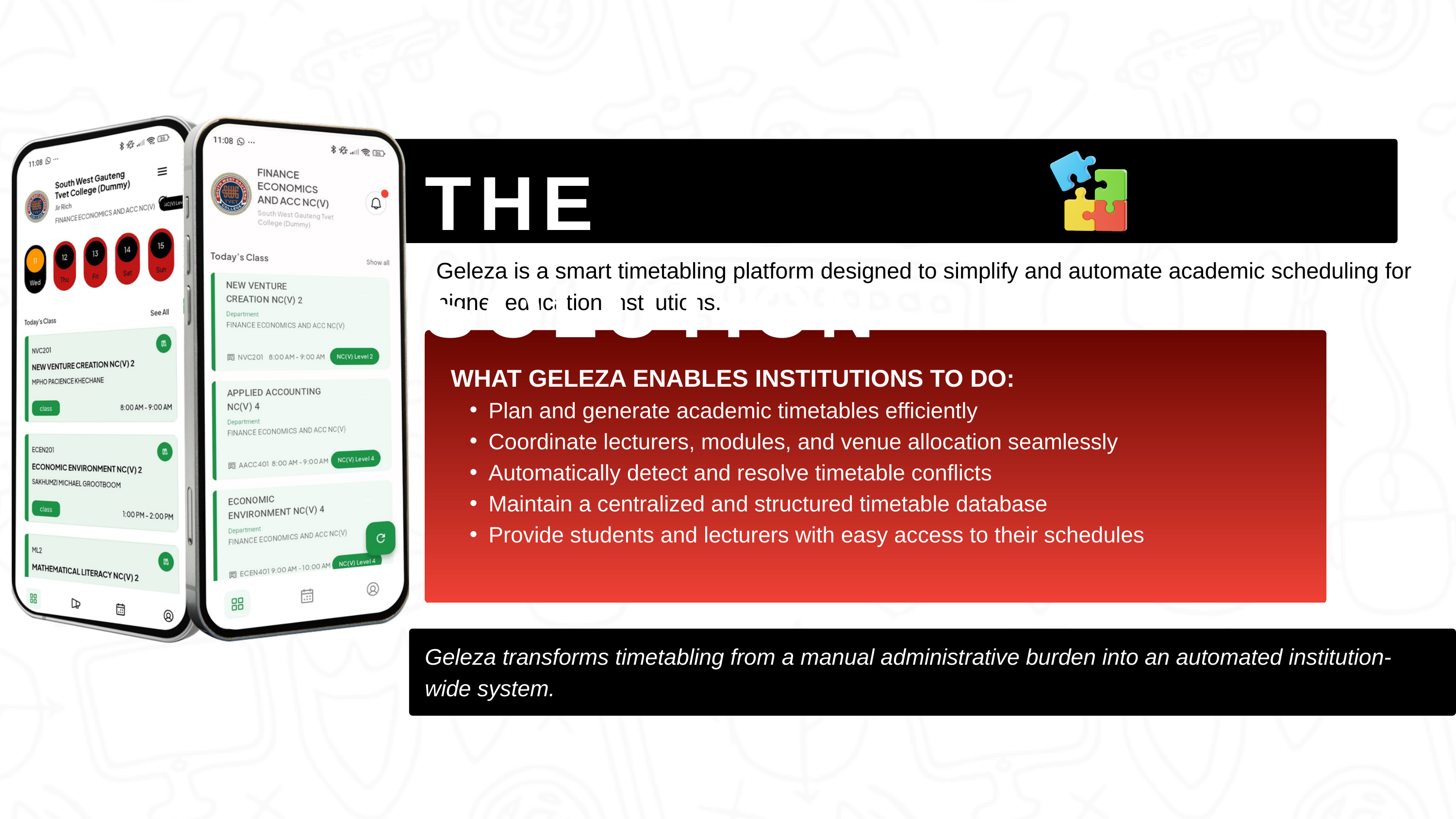

THE SOLUTION

Geleza is a smart timetabling platform designed to simplify and automate academic scheduling for higher education institutions.

WHAT GELEZA ENABLES INSTITUTIONS TO DO:
Plan and generate academic timetables efficiently
Coordinate lecturers, modules, and venue allocation seamlessly
Automatically detect and resolve timetable conflicts
Maintain a centralized and structured timetable database
Provide students and lecturers with easy access to their schedules

Geleza transforms timetabling from a manual administrative burden into an automated institution-wide system.